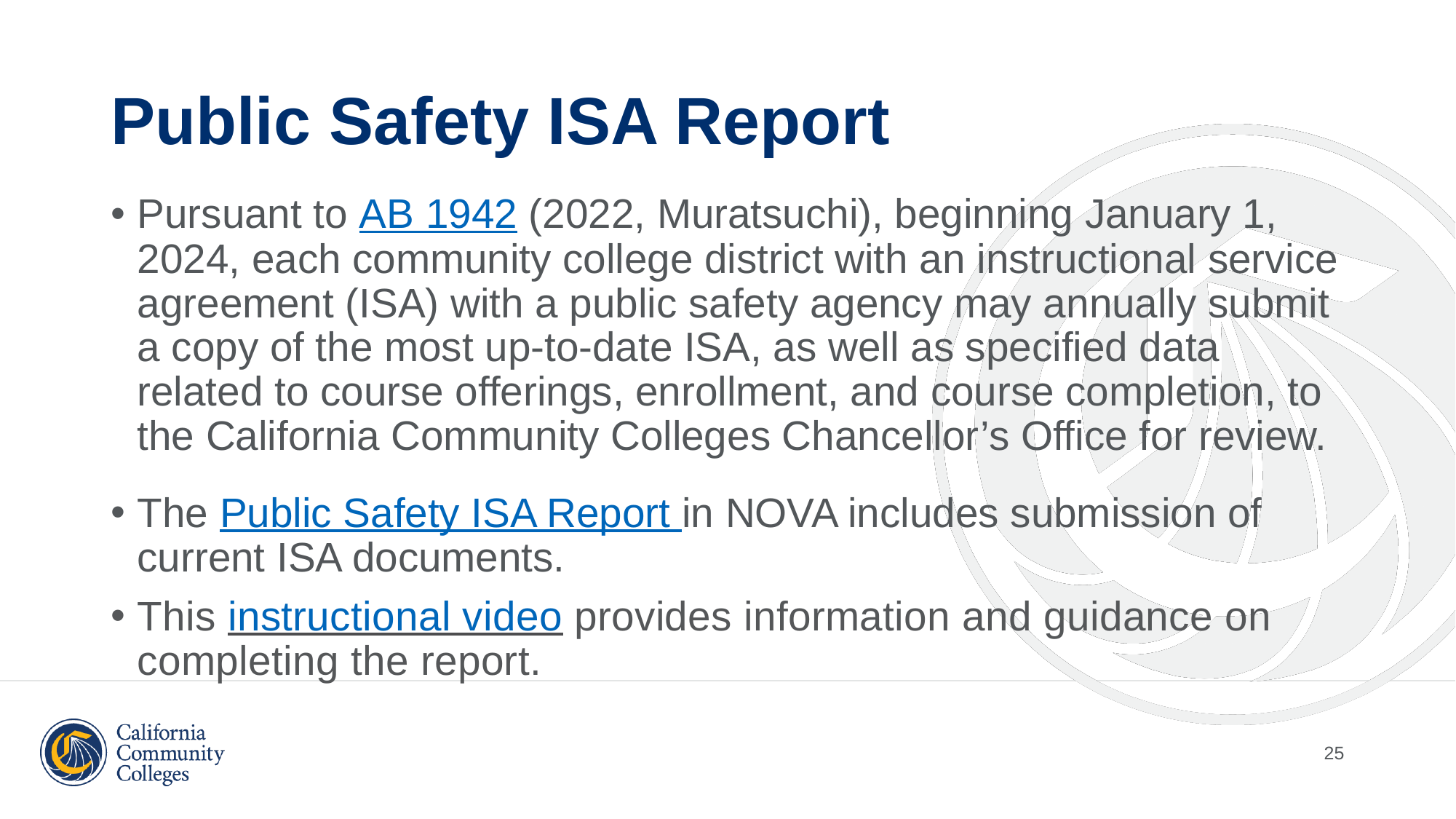

# Public Safety ISA Report
Pursuant to AB 1942 (2022, Muratsuchi), beginning January 1, 2024, each community college district with an instructional service agreement (ISA) with a public safety agency may annually submit a copy of the most up-to-date ISA, as well as specified data related to course offerings, enrollment, and course completion, to the California Community Colleges Chancellor’s Office for review.
The Public Safety ISA Report in NOVA includes submission of current ISA documents.
This instructional video provides information and guidance on completing the report.

25